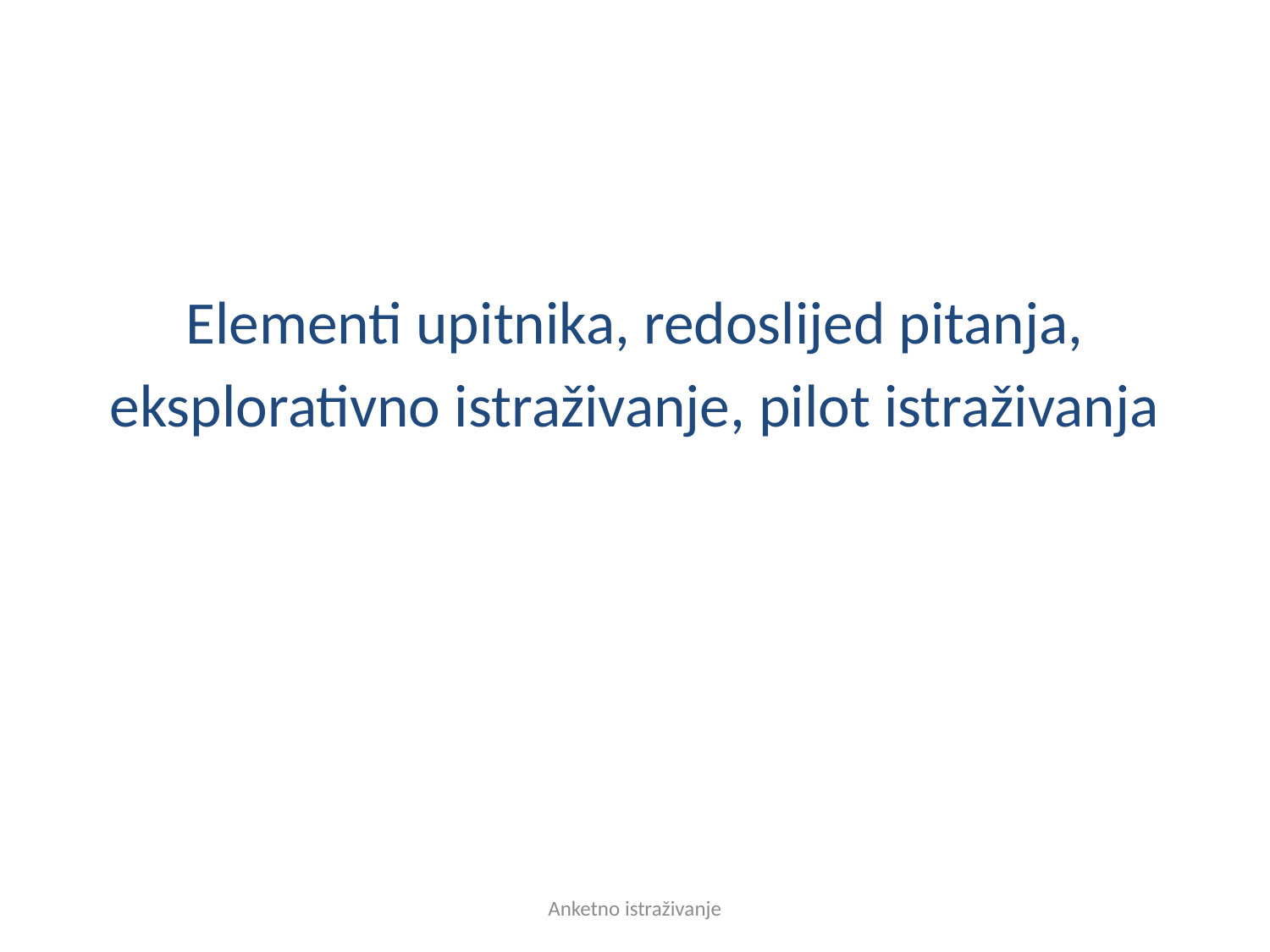

# Elementi upitnika, redoslijed pitanja, eksplorativno istraživanje, pilot istraživanja
Anketno istraživanje